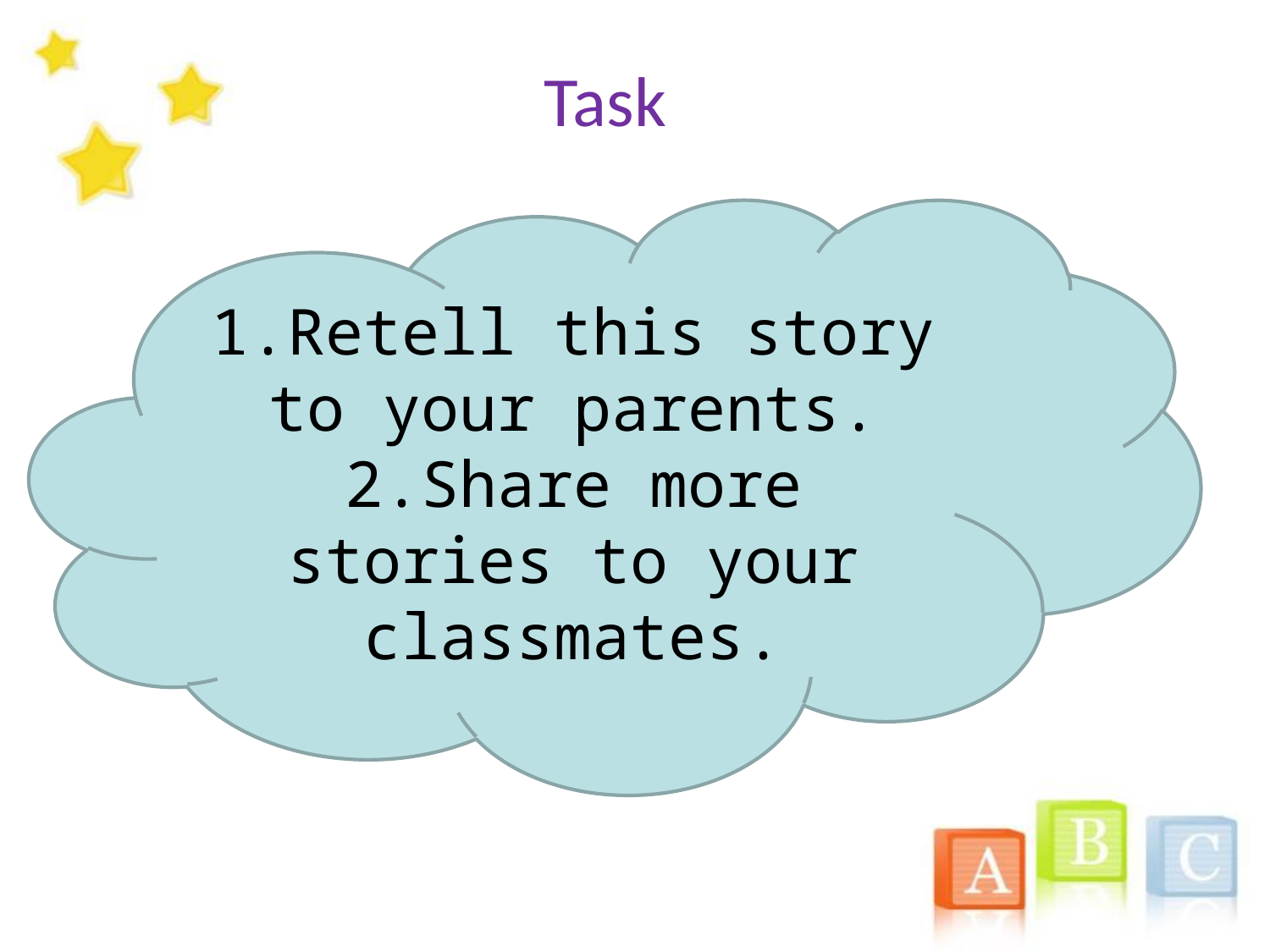

Task
1.Retell this story to your parents.
2.Share more stories to your classmates.